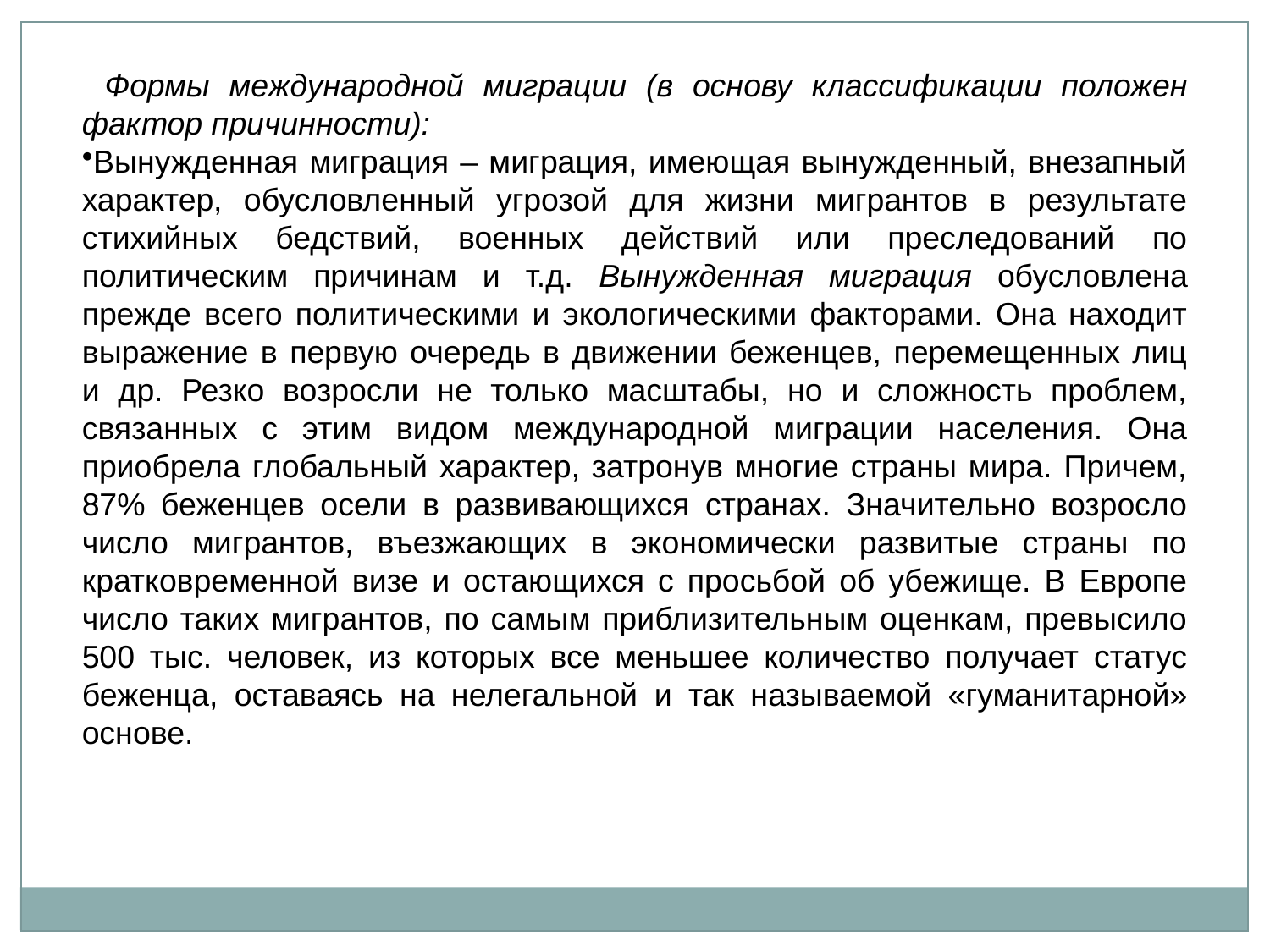

Формы международной миграции (в основу классификации положен фактор причинности):
Вынужденная миграция – миграция, имеющая вынужденный, внезапный характер, обусловленный угрозой для жизни мигрантов в результате стихийных бедствий, военных действий или преследований по политическим причинам и т.д. Вынужденная миграция обусловлена прежде всего политическими и экологическими факторами. Она находит выражение в первую очередь в движении беженцев, перемещенных лиц и др. Резко возросли не только масштабы, но и сложность проблем, связанных с этим видом международной миграции населения. Она приобрела глобальный характер, затронув многие страны мира. Причем, 87% беженцев осели в развивающихся странах. Значительно возросло число мигрантов, въезжающих в экономически развитые страны по кратковременной визе и остающихся с просьбой об убежище. В Европе число таких мигрантов, по самым приблизительным оценкам, превысило 500 тыс. человек, из которых все меньшее количество получает статус беженца, оставаясь на нелегальной и так называемой «гуманитарной» основе.